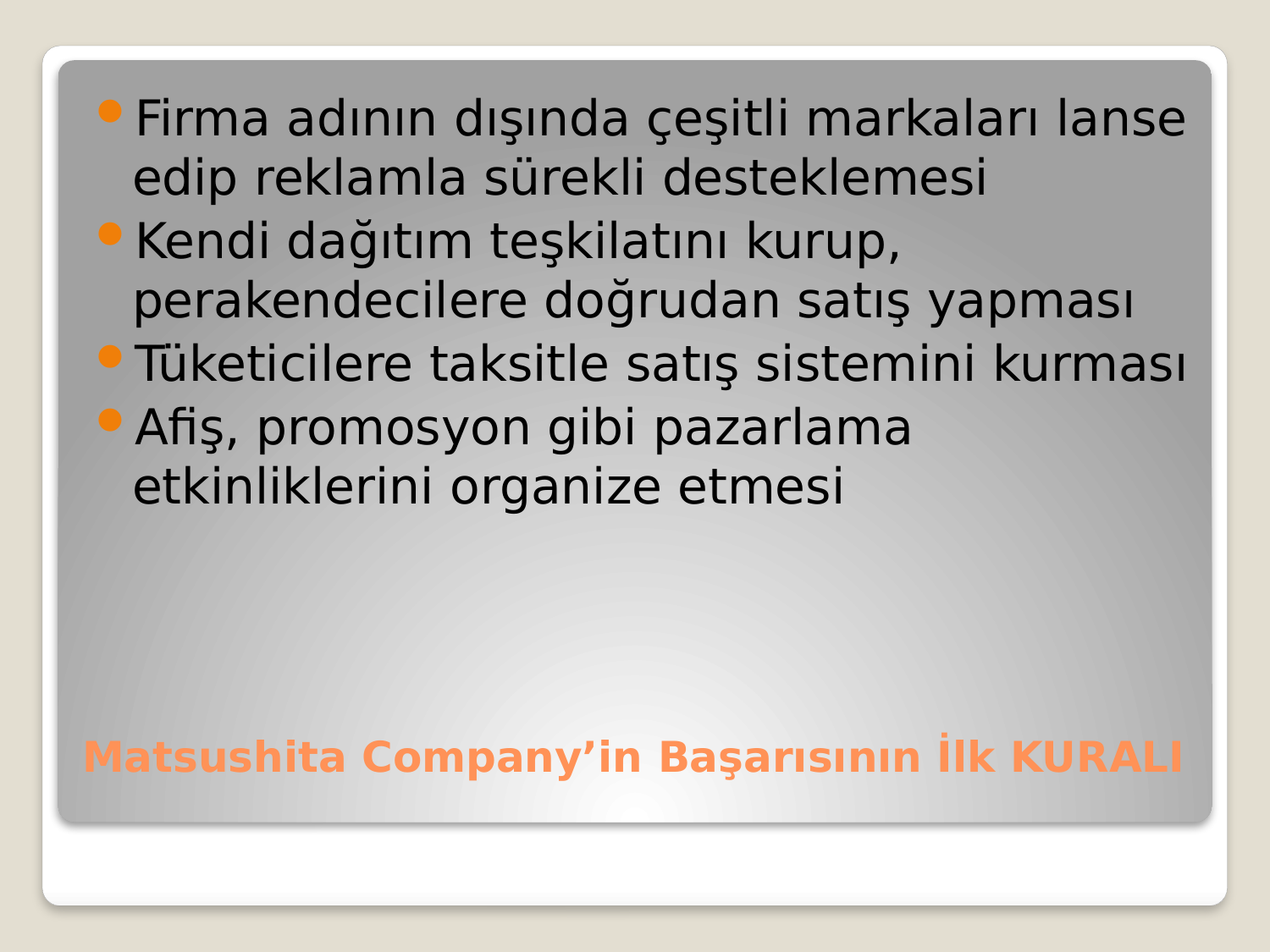

Firma adının dışında çeşitli markaları lanse edip reklamla sürekli desteklemesi
Kendi dağıtım teşkilatını kurup, perakendecilere doğrudan satış yapması
Tüketicilere taksitle satış sistemini kurması
Afiş, promosyon gibi pazarlama etkinliklerini organize etmesi

# Matsushita Company’in Başarısının İlk KURALI